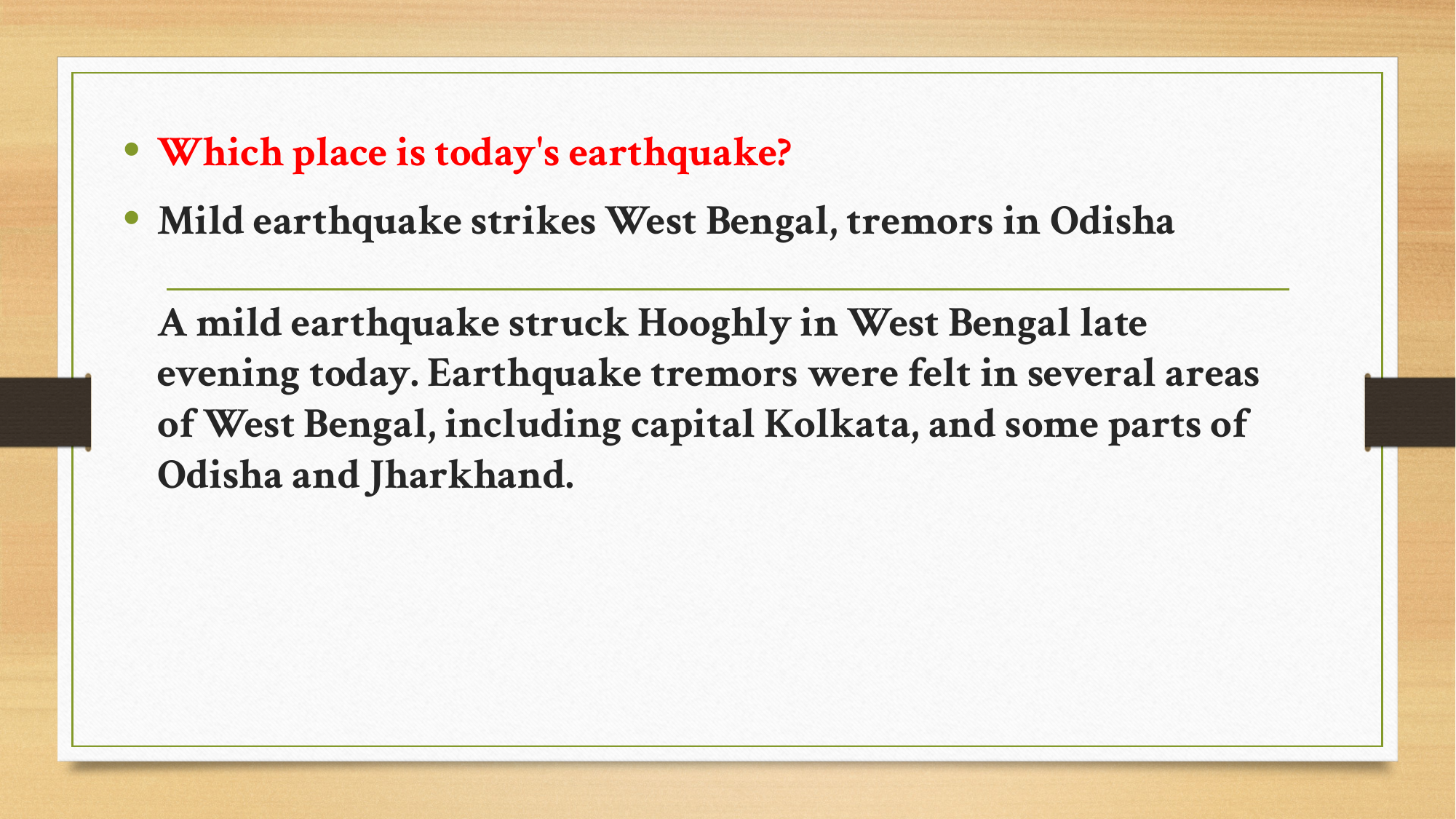

Which place is today's earthquake?
Mild earthquake strikes West Bengal, tremors in Odisha
A mild earthquake struck Hooghly in West Bengal late evening today. Earthquake tremors were felt in several areas of West Bengal, including capital Kolkata, and some parts of Odisha and Jharkhand.